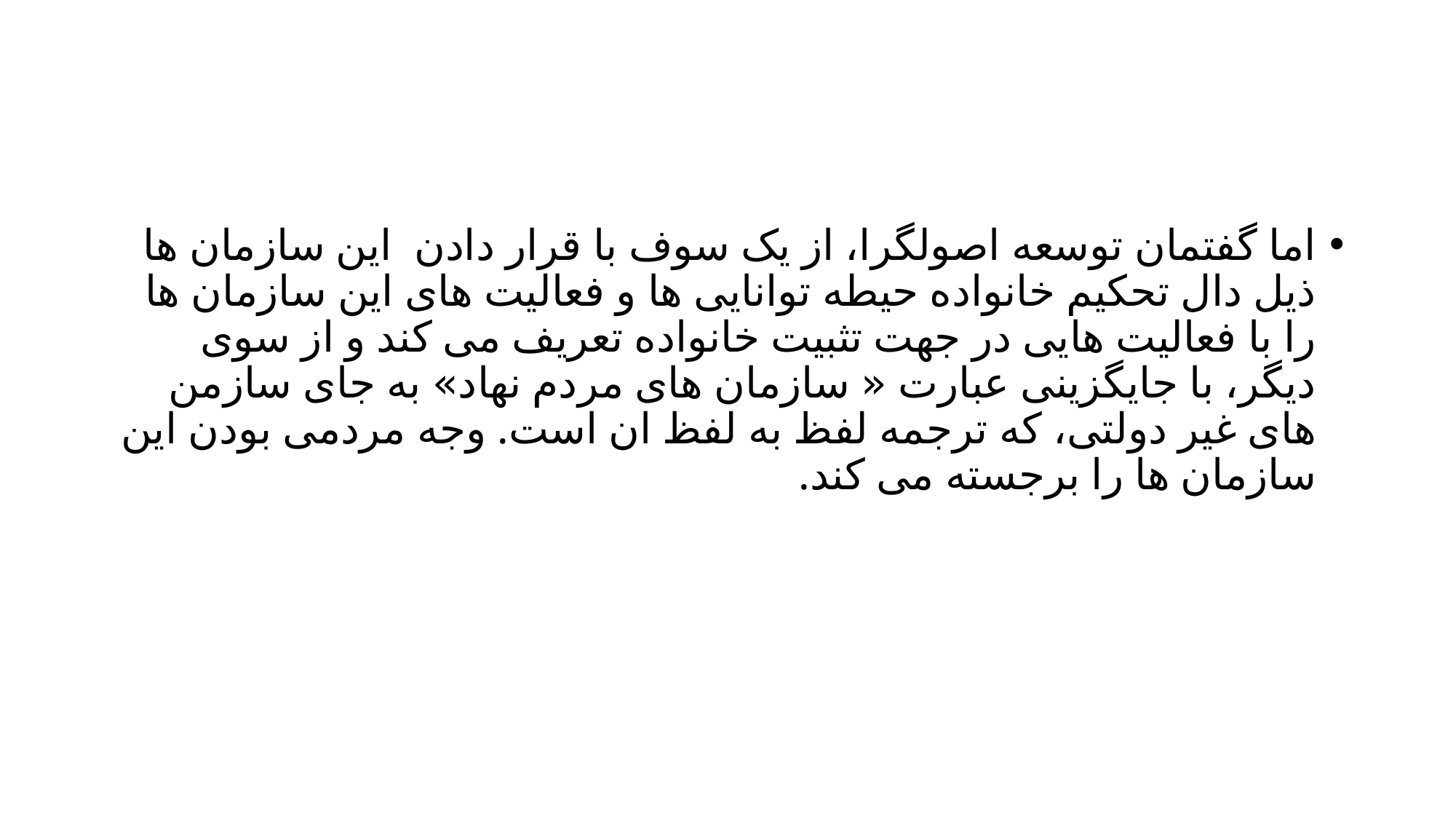

#
اما گفتمان توسعه اصولگرا، از یک سوف با قرار دادن  این سازمان ها ذیل دال تحکیم خانواده حیطه توانایی ها و فعالیت های این سازمان ها را با فعالیت هایی در جهت تثبیت خانواده تعریف می کند و از سوی دیگر، با جایگزینی عبارت « سازمان های مردم نهاد» به جای سازمن های غیر دولتی، که ترجمه لفظ به لفظ ان است. وجه مردمی بودن این سازمان ها را برجسته می کند.